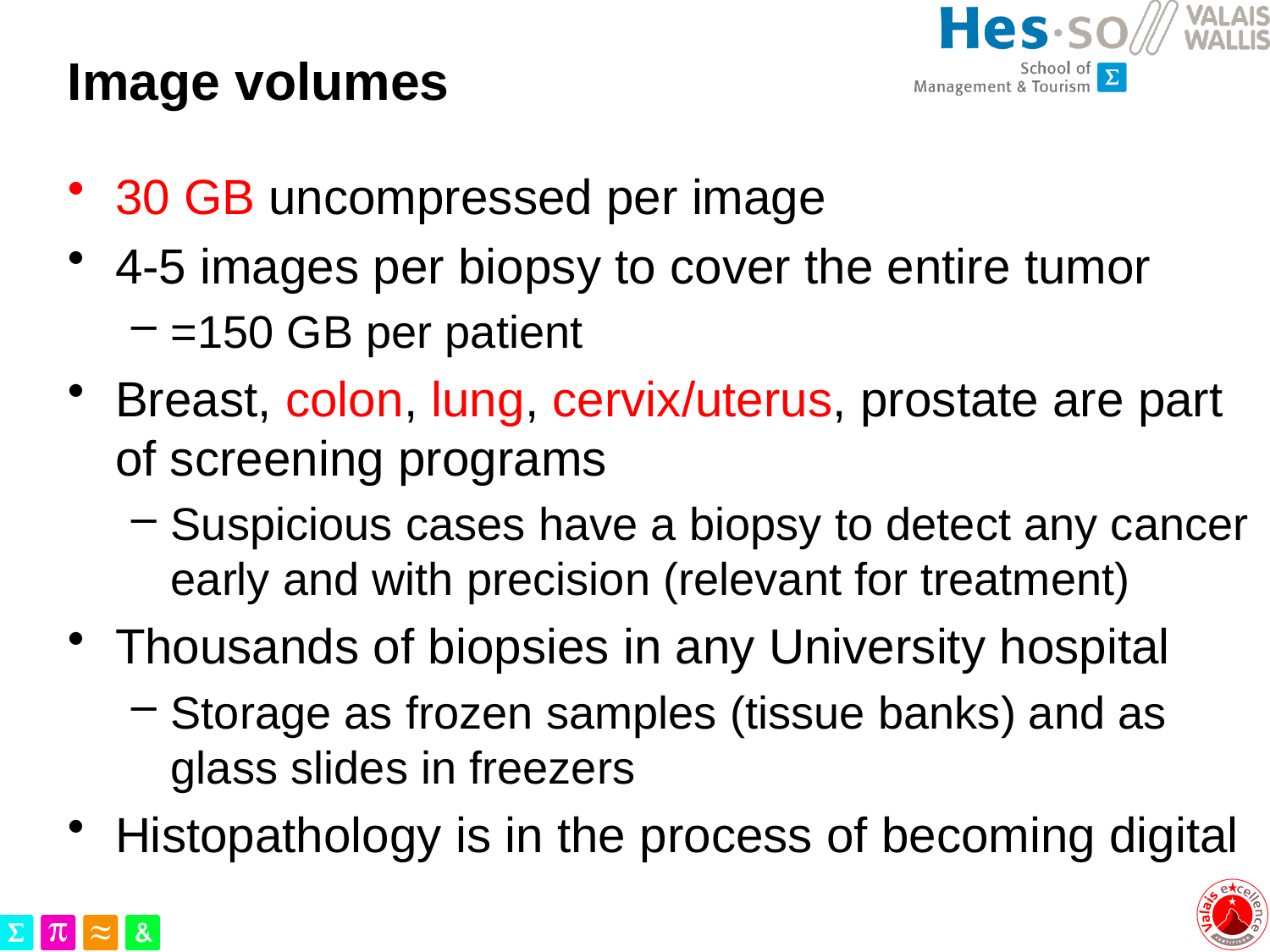

# Image volumes
30 GB uncompressed per image
4-5 images per biopsy to cover the entire tumor
=150 GB per patient
Breast, colon, lung, cervix/uterus, prostate are part of screening programs
Suspicious cases have a biopsy to detect any cancer early and with precision (relevant for treatment)
Thousands of biopsies in any University hospital
Storage as frozen samples (tissue banks) and as glass slides in freezers
Histopathology is in the process of becoming digital